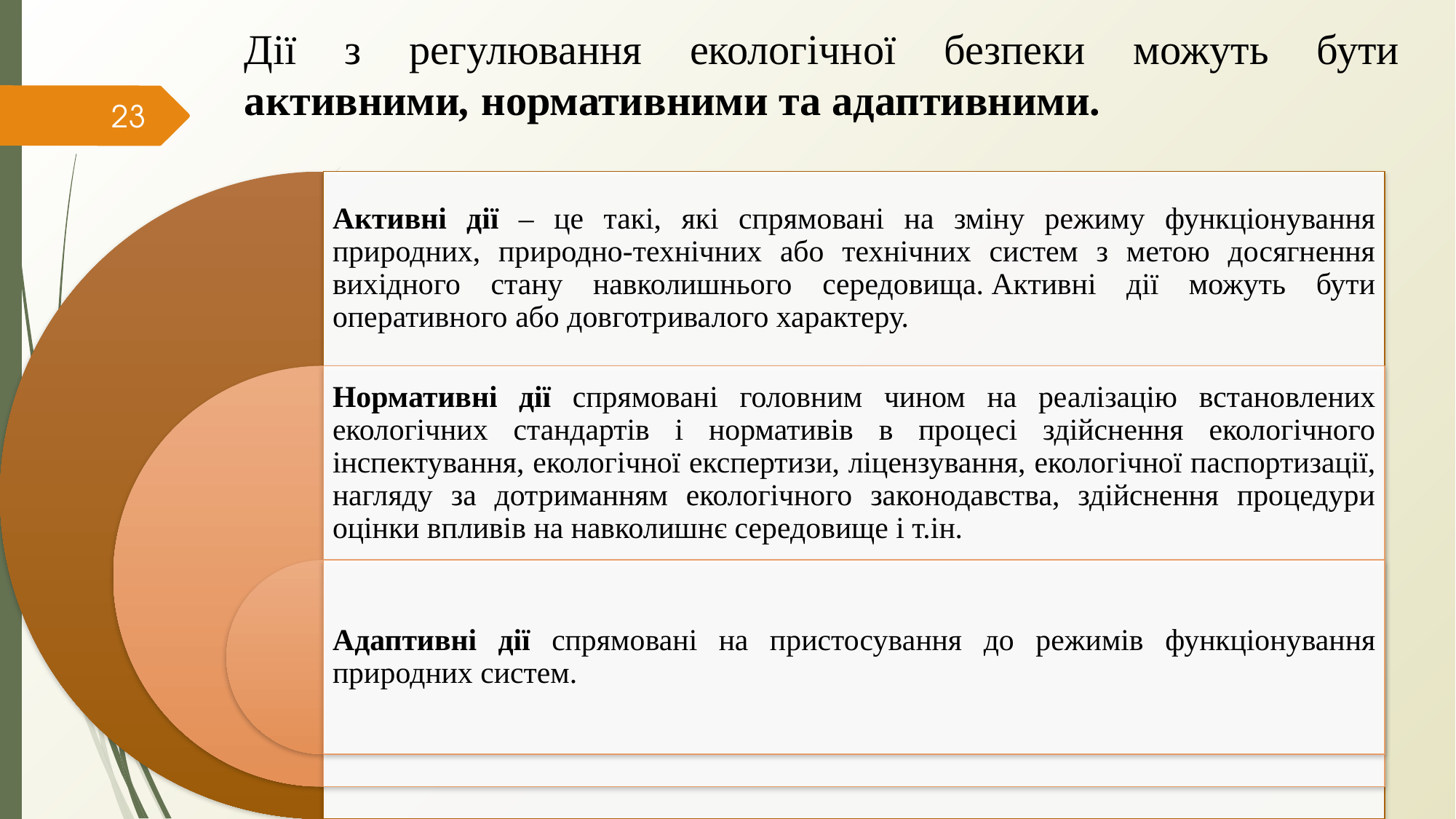

Дії з регулювання екологічної безпеки можуть бути активними, нормативними та адаптивними.
23

Активні дії – це такі, які спрямовані на зміну режиму функціонування природних, природно-технічних або технічних систем з метою досягнення вихідного стану навколишнього середовища. Активні дії можуть бути оперативного або довготривалого характеру.

Нормативні дії спрямовані головним чином на реалізацію встановлених екологічних стандартів і нормативів в процесі здійснення екологічного інспектування, екологічної експертизи, ліцензування, екологічної паспортизації, нагляду за дотриманням екологічного законодавства, здійснення процедури оцінки впливів на навколишнє середовище і т.ін.

Адаптивні дії спрямовані на пристосування до режимів функціонування природних систем.